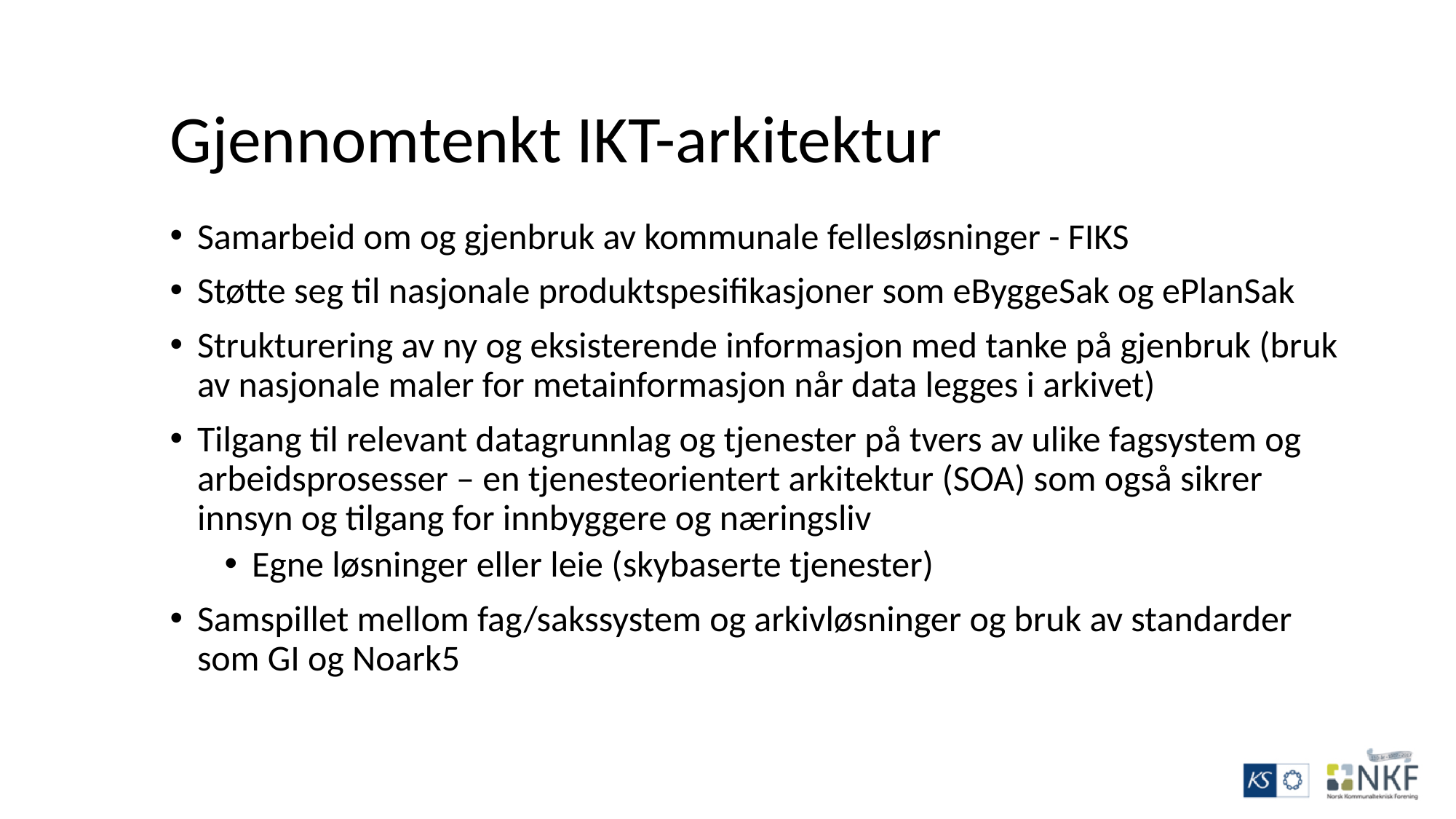

# Gjennomtenkt IKT-arkitektur
Samarbeid om og gjenbruk av kommunale fellesløsninger - FIKS
Støtte seg til nasjonale produktspesifikasjoner som eByggeSak og ePlanSak
Strukturering av ny og eksisterende informasjon med tanke på gjenbruk (bruk av nasjonale maler for metainformasjon når data legges i arkivet)
Tilgang til relevant datagrunnlag og tjenester på tvers av ulike fagsystem og arbeidsprosesser – en tjenesteorientert arkitektur (SOA) som også sikrer innsyn og tilgang for innbyggere og næringsliv
Egne løsninger eller leie (skybaserte tjenester)
Samspillet mellom fag/sakssystem og arkivløsninger og bruk av standarder som GI og Noark5